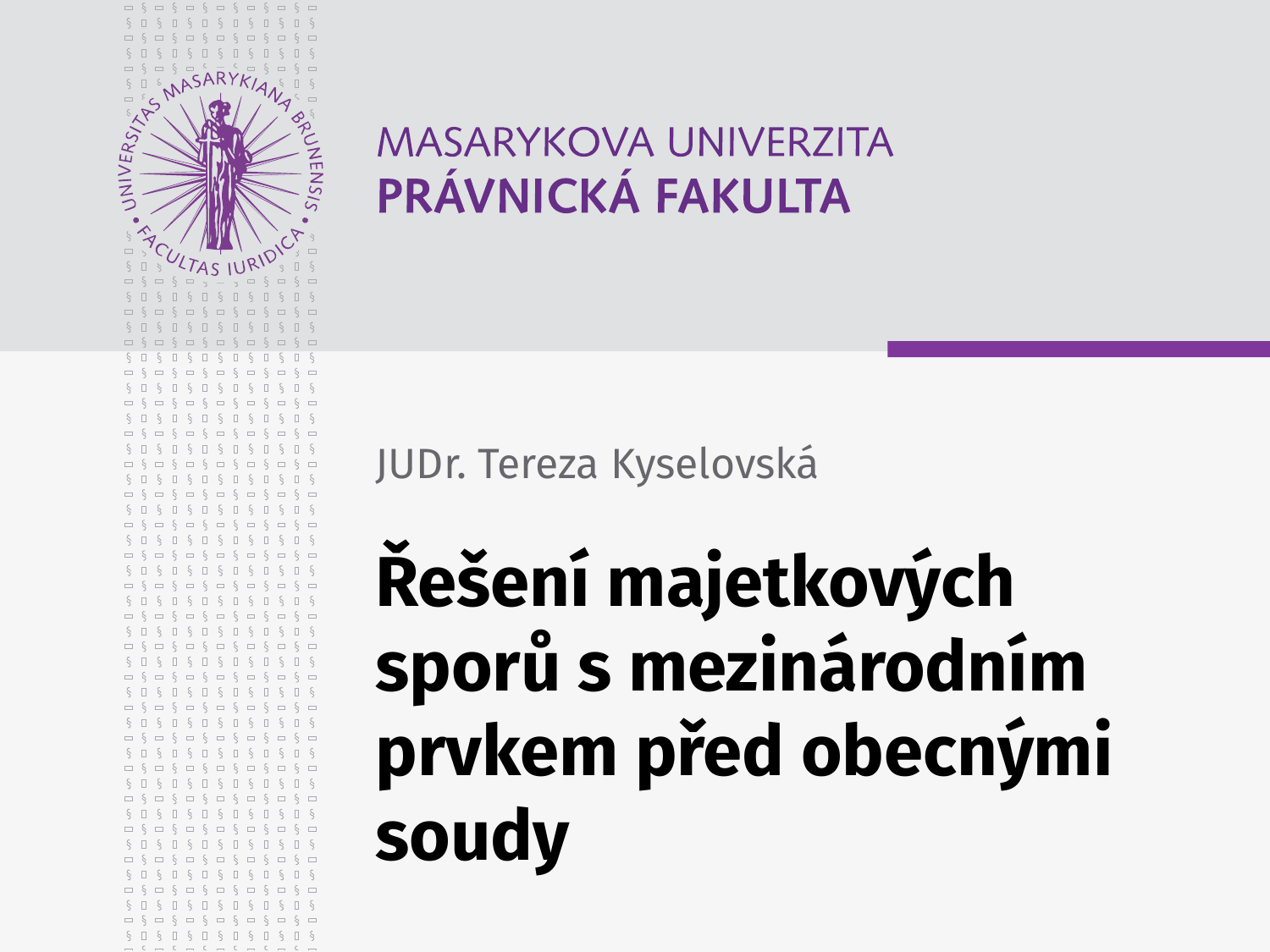

JUDr. Tereza Kyselovská
# Řešení majetkových sporů s mezinárodním prvkem před obecnými soudy